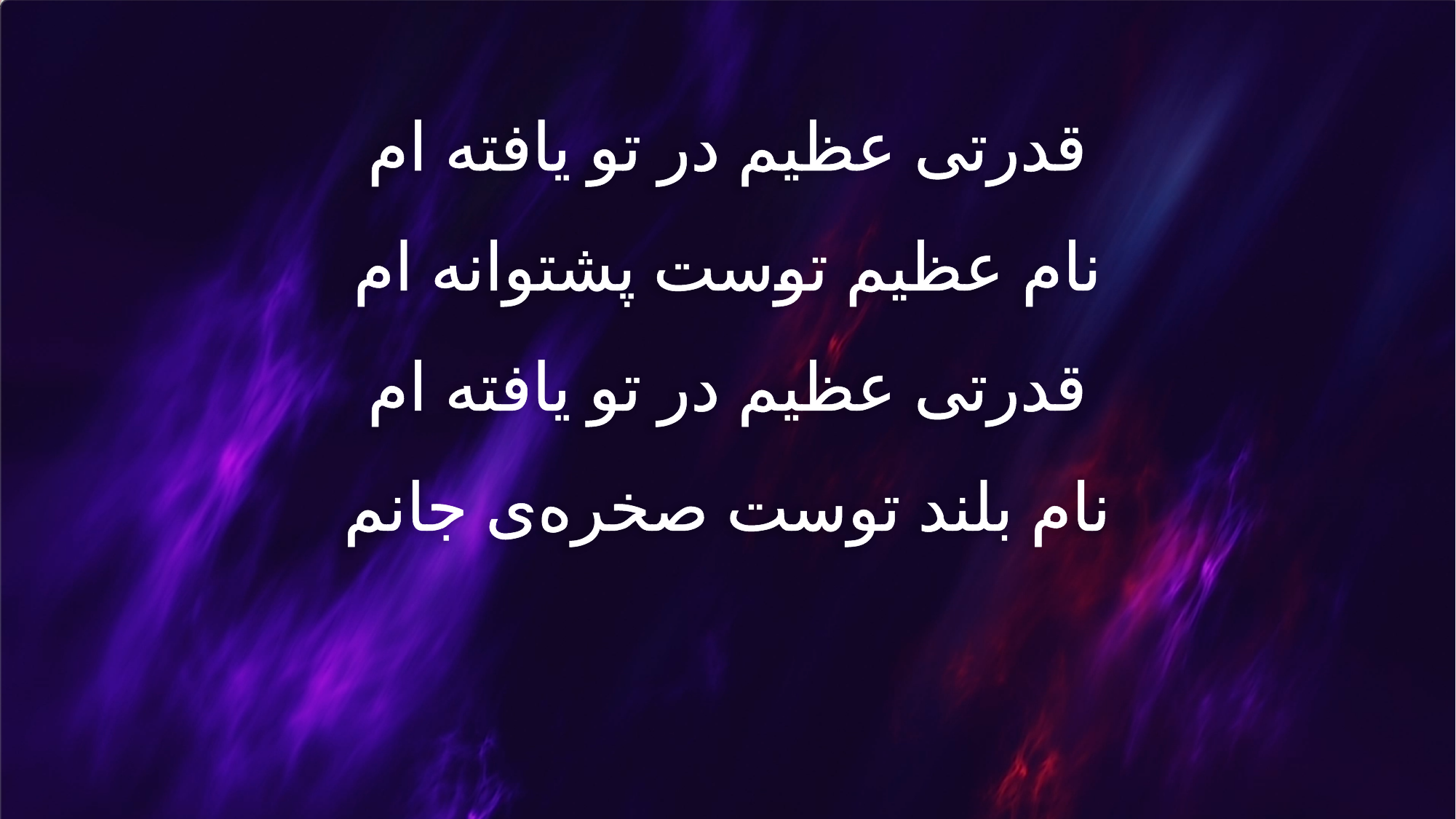

قدرتی عظیم در تو یافته ام
نام عظیم توست پشتوانه ام
قدرتی عظیم در تو یافته ام
نام بلند توست صخره‌ی جانم